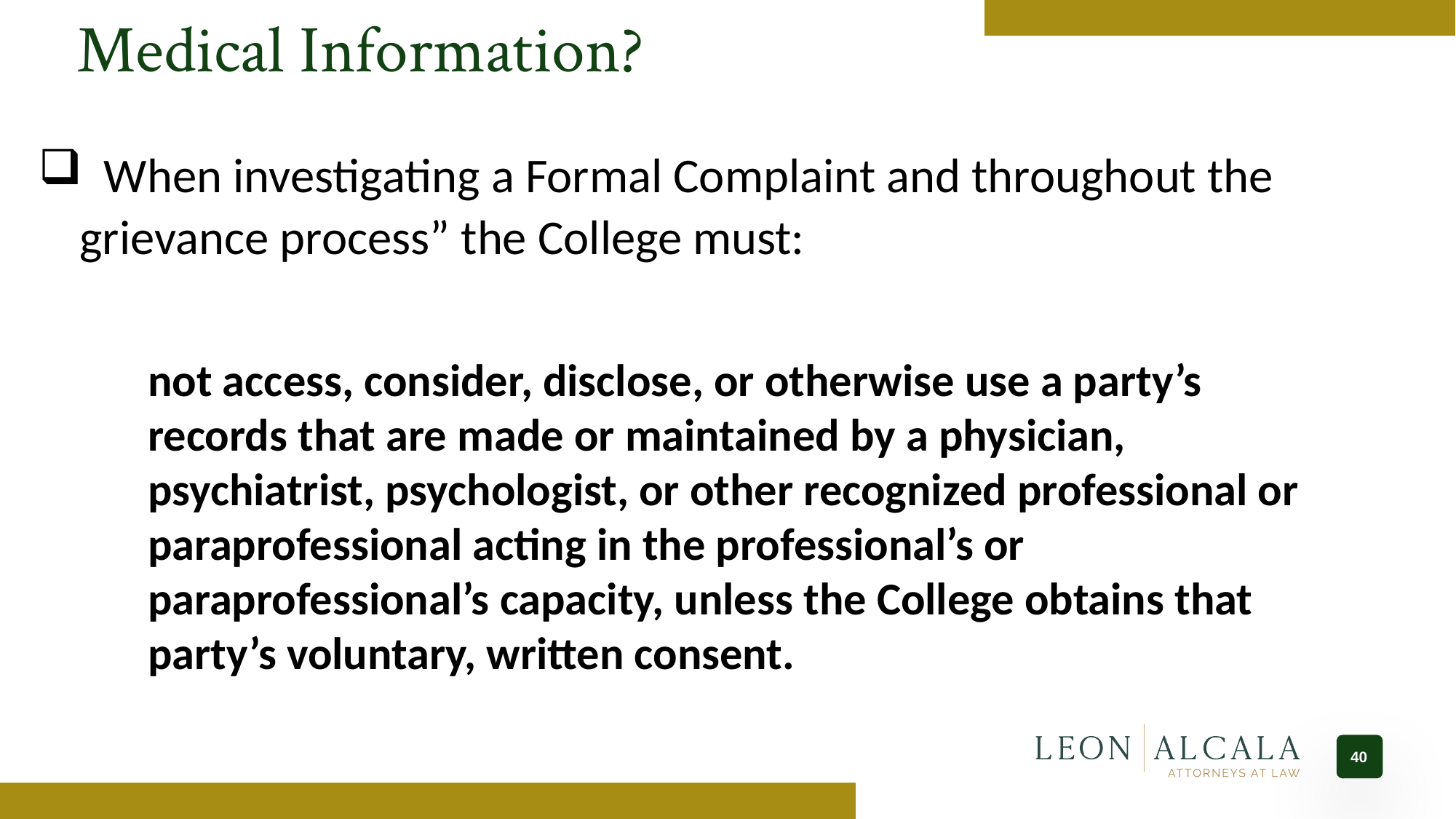

Medical Information?
  When investigating a Formal Complaint and throughout the grievance process” the College must:

not access, consider, disclose, or otherwise use a party’s records that are made or maintained by a physician, psychiatrist, psychologist, or other recognized professional or paraprofessional acting in the professional’s or paraprofessional’s capacity, unless the College obtains that party’s voluntary, written consent.

40